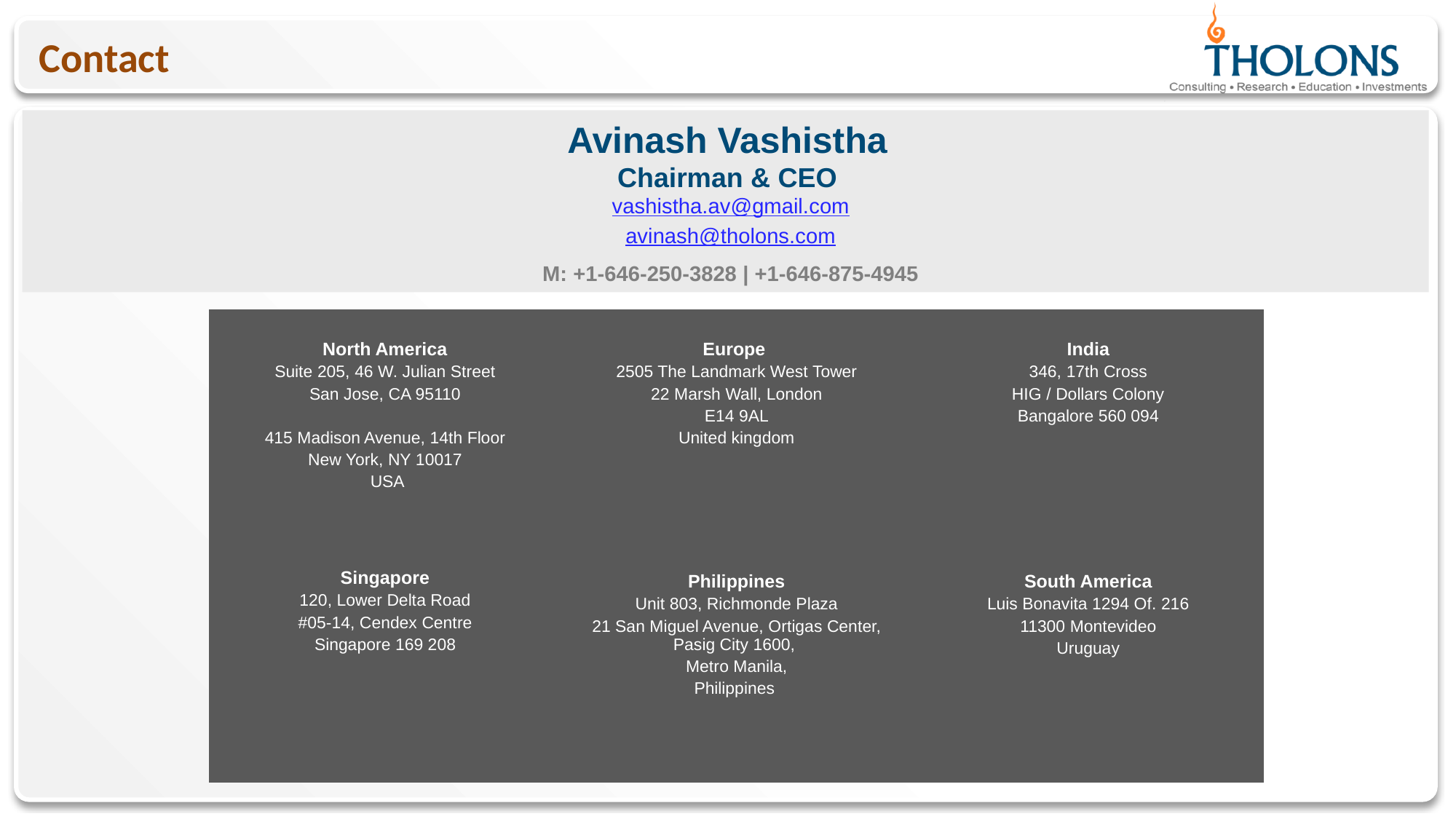

Contact
Avinash Vashistha
Chairman & CEO

vashistha.av@gmail.com
avinash@tholons.com
M: +1-646-250-3828 | +1-646-875-4945
| North America Suite 205, 46 W. Julian Street San Jose, CA 95110 415 Madison Avenue, 14th Floor New York, NY 10017 USA | Europe 2505 The Landmark West Tower 22 Marsh Wall, London E14 9AL United kingdom | India 346, 17th Cross HIG / Dollars Colony Bangalore 560 094 |
| --- | --- | --- |
| Singapore 120, Lower Delta Road #05-14, Cendex Centre Singapore 169 208 | Philippines Unit 803, Richmonde Plaza 21 San Miguel Avenue, Ortigas Center, Pasig City 1600, Metro Manila, Philippines | South America Luis Bonavita 1294 Of. 216 11300 Montevideo Uruguay |